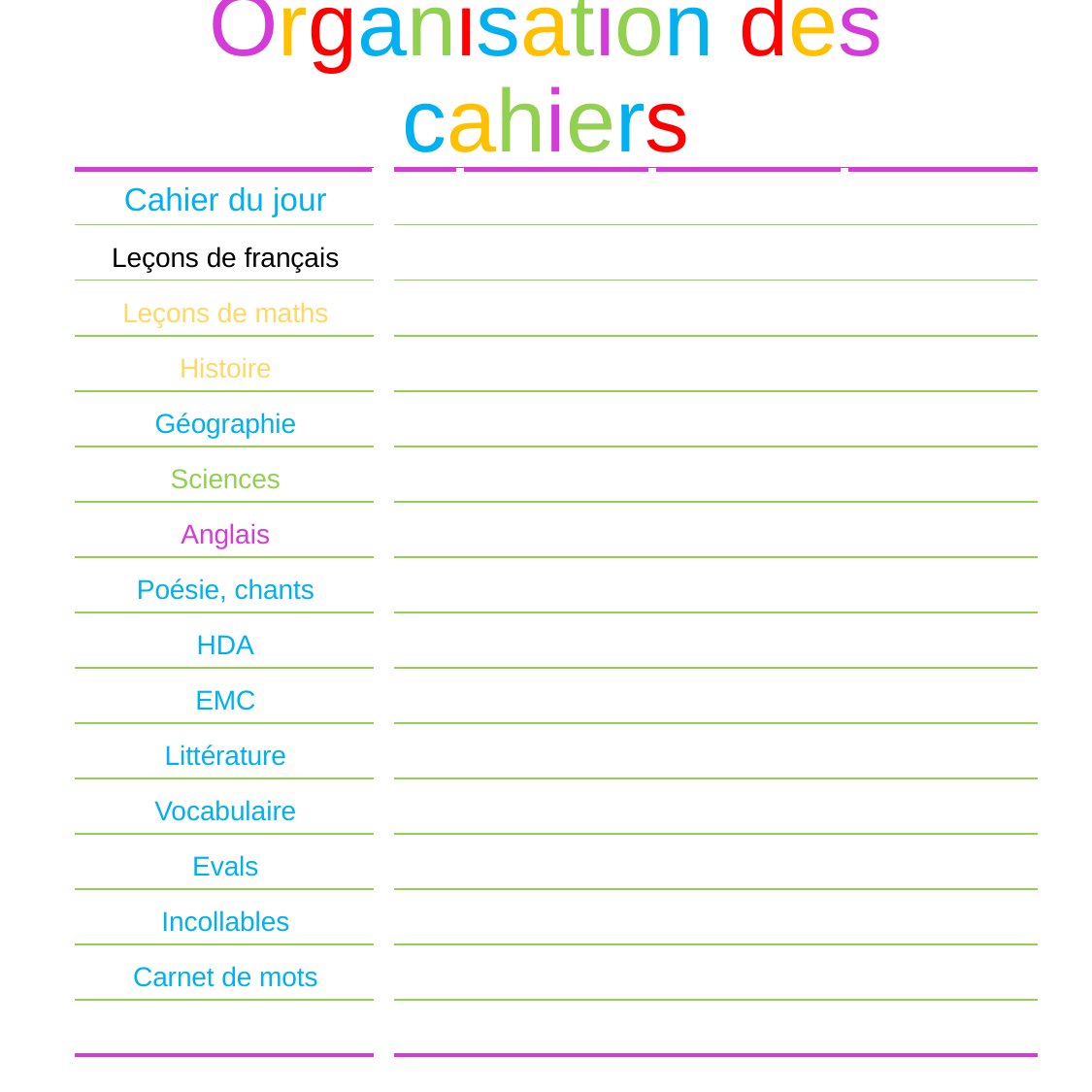

# Organisation des cahiers
| Cahier du jour |  |  |  |  |
| --- | --- | --- | --- | --- |
| Leçons de français |  |  |  |  |
| Leçons de maths |  |  |  |  |
| Histoire |  |  |  |  |
| Géographie |  |  |  |  |
| Sciences |  |  |  |  |
| Anglais |  |  |  |  |
| Poésie, chants |  |  |  |  |
| HDA |  |  |  |  |
| EMC |  |  |  |  |
| Littérature |  |  |  |  |
| Vocabulaire |  |  |  |  |
| Evals |  |  |  |  |
| Incollables |  |  |  |  |
| Carnet de mots |  |  |  |  |
|  |  |  |  |  |